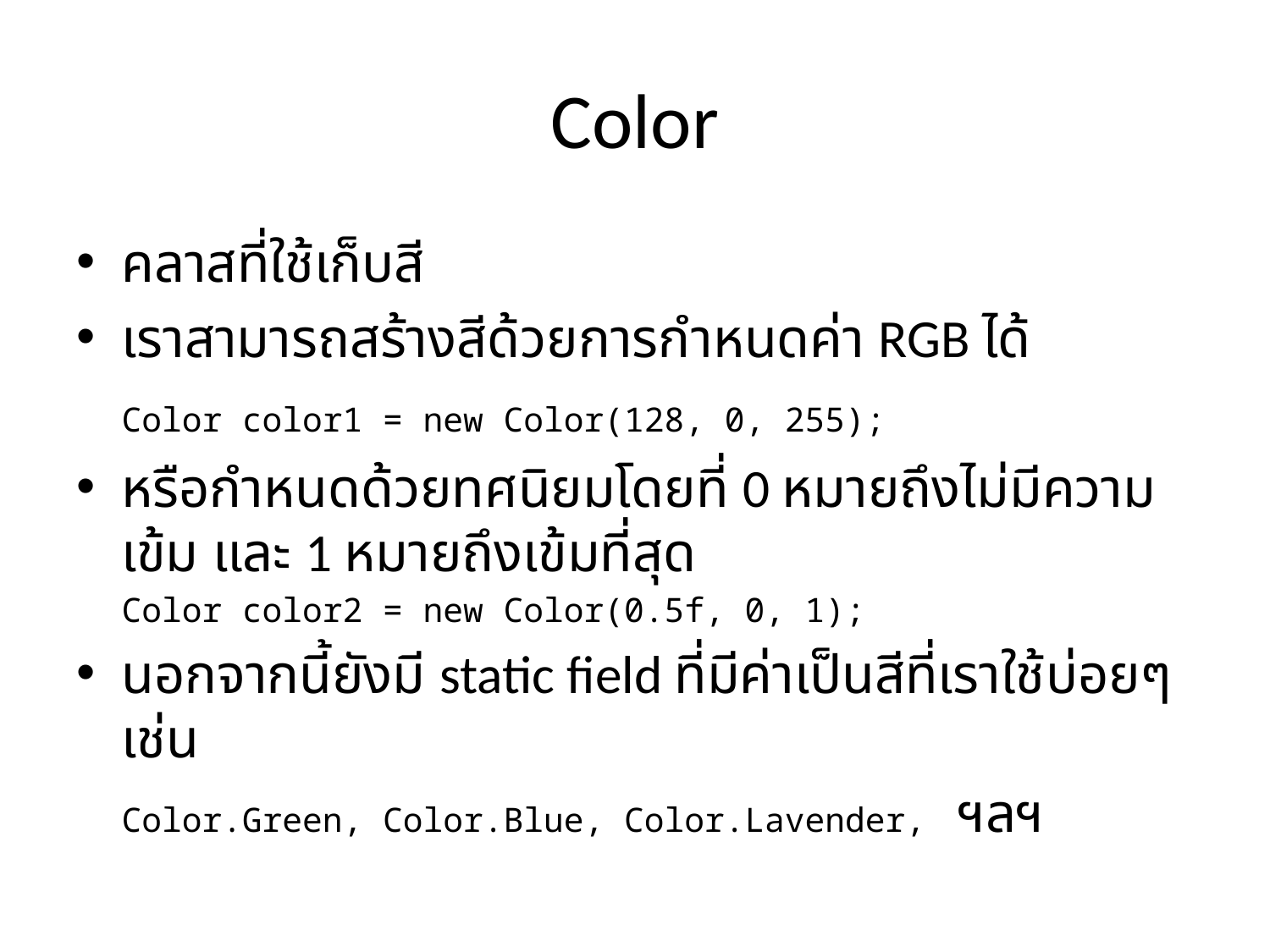

# Color
คลาสที่ใช้เก็บสี
เราสามารถสร้างสีด้วยการกำหนดค่า RGB ได้
	Color color1 = new Color(128, 0, 255);
หรือกำหนดด้วยทศนิยมโดยที่ 0 หมายถึงไม่มีความเข้ม และ 1 หมายถึงเข้มที่สุด
	Color color2 = new Color(0.5f, 0, 1);
นอกจากนี้ยังมี static field ที่มีค่าเป็นสีที่เราใช้บ่อยๆ เช่น
	Color.Green, Color.Blue, Color.Lavender, ฯลฯ